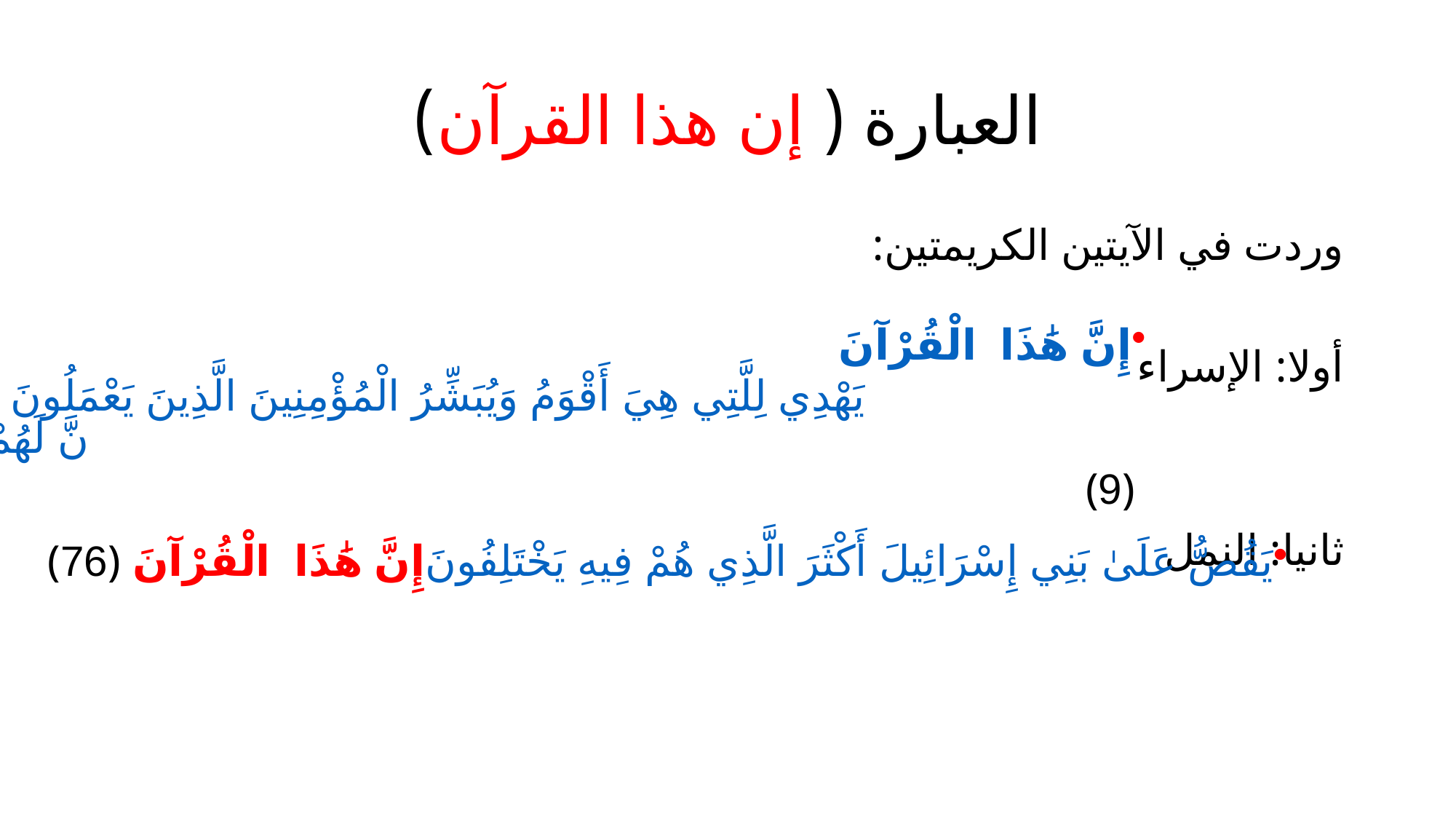

# العبارة ( إن هذا القرآن)
وردت في الآيتين الكريمتين:

أولا: الإسراء

ثانيا: النمل

إِنَّ هَٰذَا الْقُرْآنَ يَهْدِي لِلَّتِي هِيَ أَقْوَمُ وَيُبَشِّرُ الْمُؤْمِنِينَ الَّذِينَ يَعْمَلُونَ الصَّالِحَاتِ أَنَّ لَهُمْ أَجْرًا كَبِيرًا ﴿9﴾

إِنَّ هَٰذَا الْقُرْآنَ يَقُصُّ عَلَىٰ بَنِي إِسْرَائِيلَ أَكْثَرَ الَّذِي هُمْ فِيهِ يَخْتَلِفُونَ ﴿76﴾